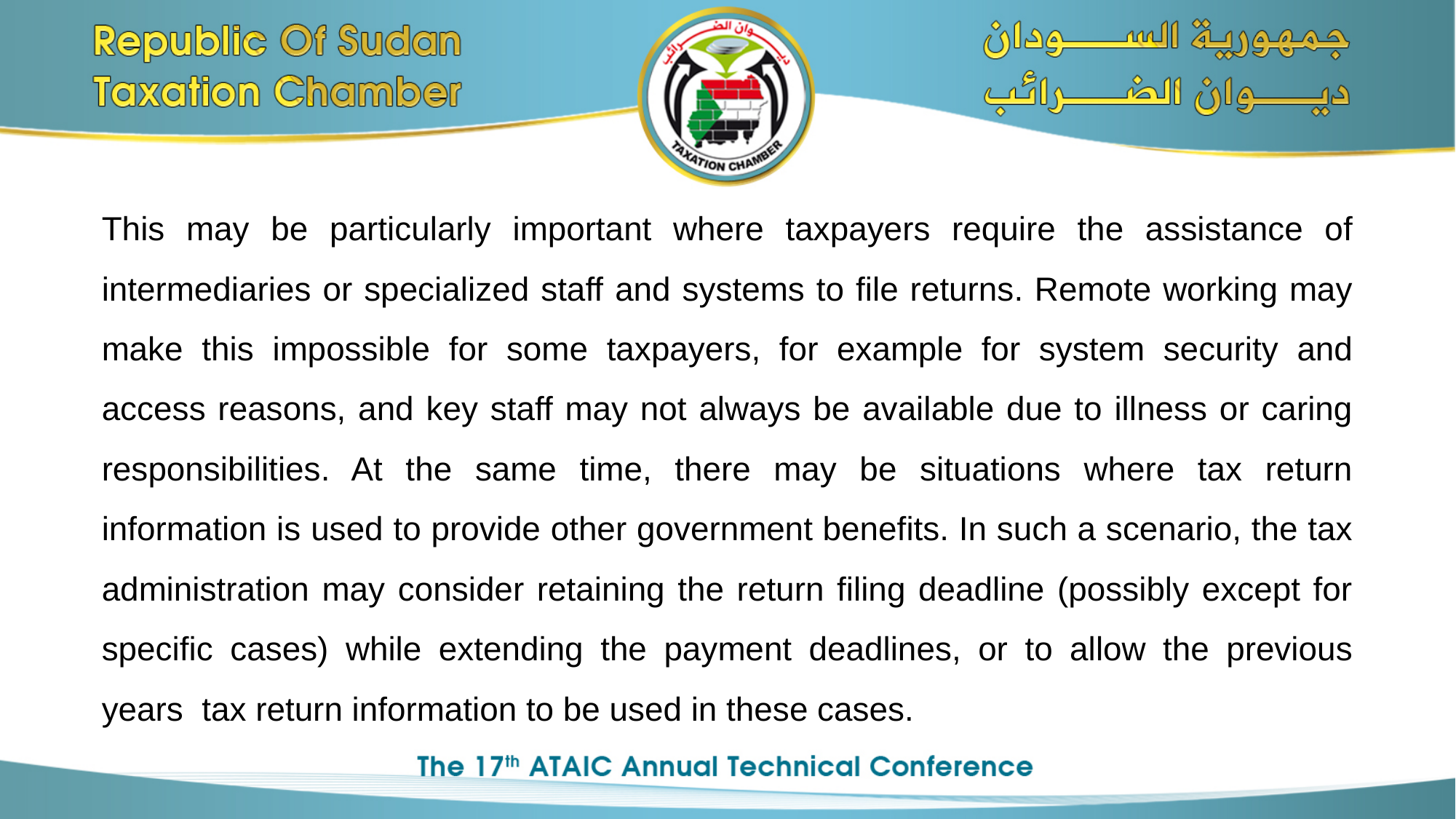

This may be particularly important where taxpayers require the assistance of intermediaries or specialized staff and systems to file returns. Remote working may make this impossible for some taxpayers, for example for system security and access reasons, and key staff may not always be available due to illness or caring responsibilities. At the same time, there may be situations where tax return information is used to provide other government benefits. In such a scenario, the tax administration may consider retaining the return filing deadline (possibly except for specific cases) while extending the payment deadlines, or to allow the previous years  tax return information to be used in these cases.